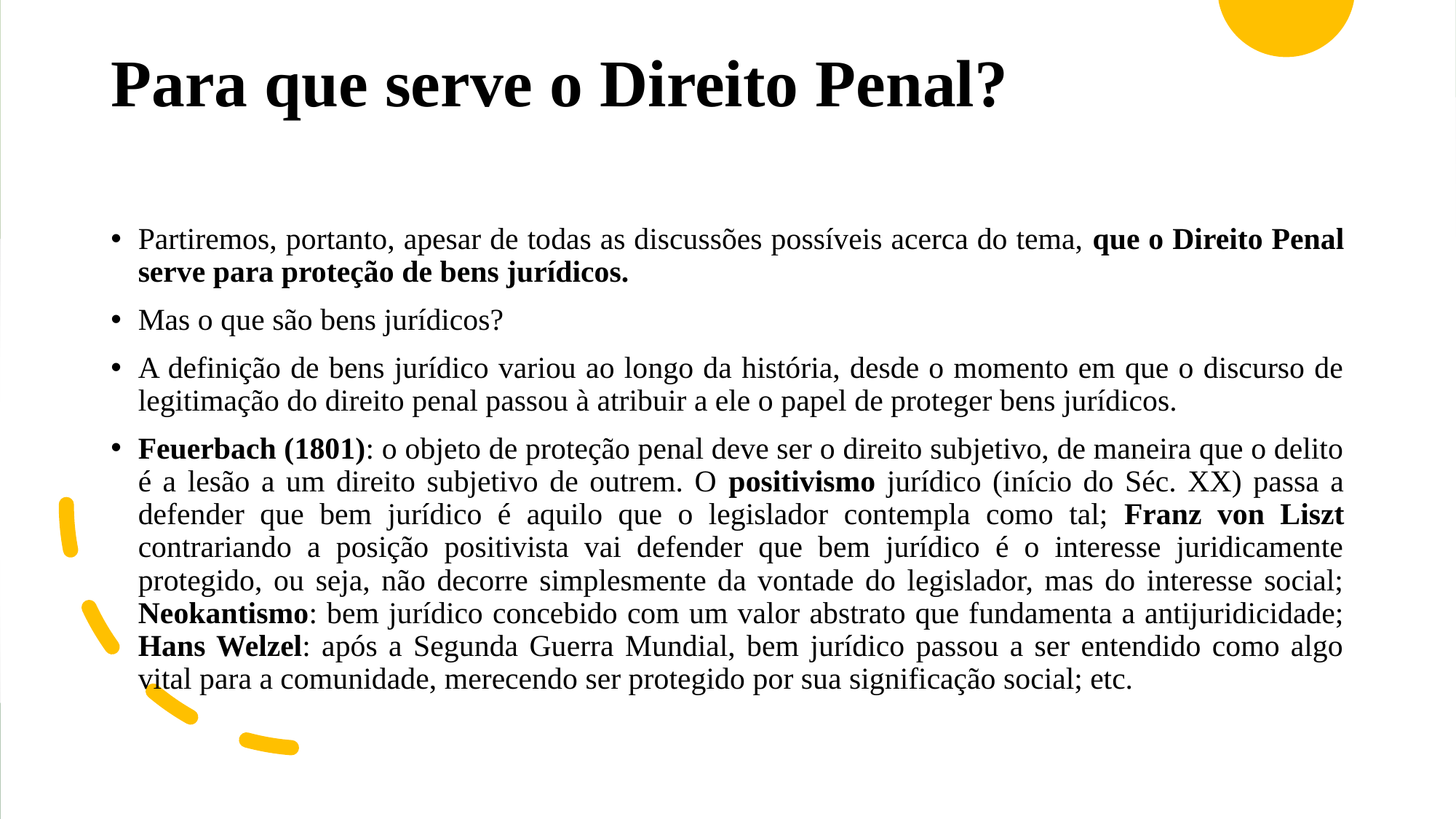

# Para que serve o Direito Penal?
Partiremos, portanto, apesar de todas as discussões possíveis acerca do tema, que o Direito Penal serve para proteção de bens jurídicos.
Mas o que são bens jurídicos?
A definição de bens jurídico variou ao longo da história, desde o momento em que o discurso de legitimação do direito penal passou à atribuir a ele o papel de proteger bens jurídicos.
Feuerbach (1801): o objeto de proteção penal deve ser o direito subjetivo, de maneira que o delito é a lesão a um direito subjetivo de outrem. O positivismo jurídico (início do Séc. XX) passa a defender que bem jurídico é aquilo que o legislador contempla como tal; Franz von Liszt contrariando a posição positivista vai defender que bem jurídico é o interesse juridicamente protegido, ou seja, não decorre simplesmente da vontade do legislador, mas do interesse social; Neokantismo: bem jurídico concebido com um valor abstrato que fundamenta a antijuridicidade; Hans Welzel: após a Segunda Guerra Mundial, bem jurídico passou a ser entendido como algo vital para a comunidade, merecendo ser protegido por sua significação social; etc.